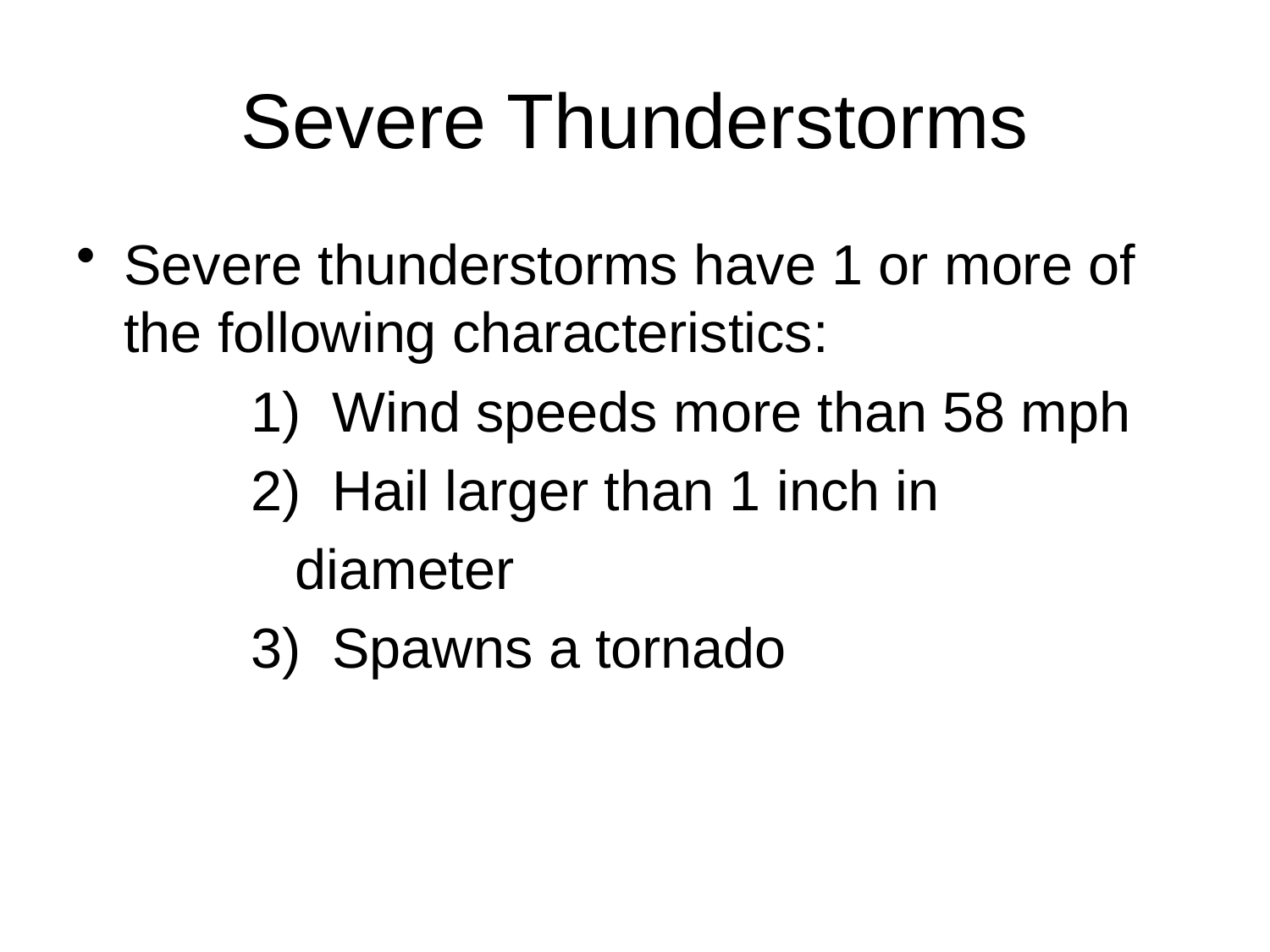

# Severe Thunderstorms
Severe thunderstorms have 1 or more of the following characteristics:
		1)  Wind speeds more than 58 mph
		2)  Hail larger than 1 inch in
              diameter
		3)  Spawns a tornado